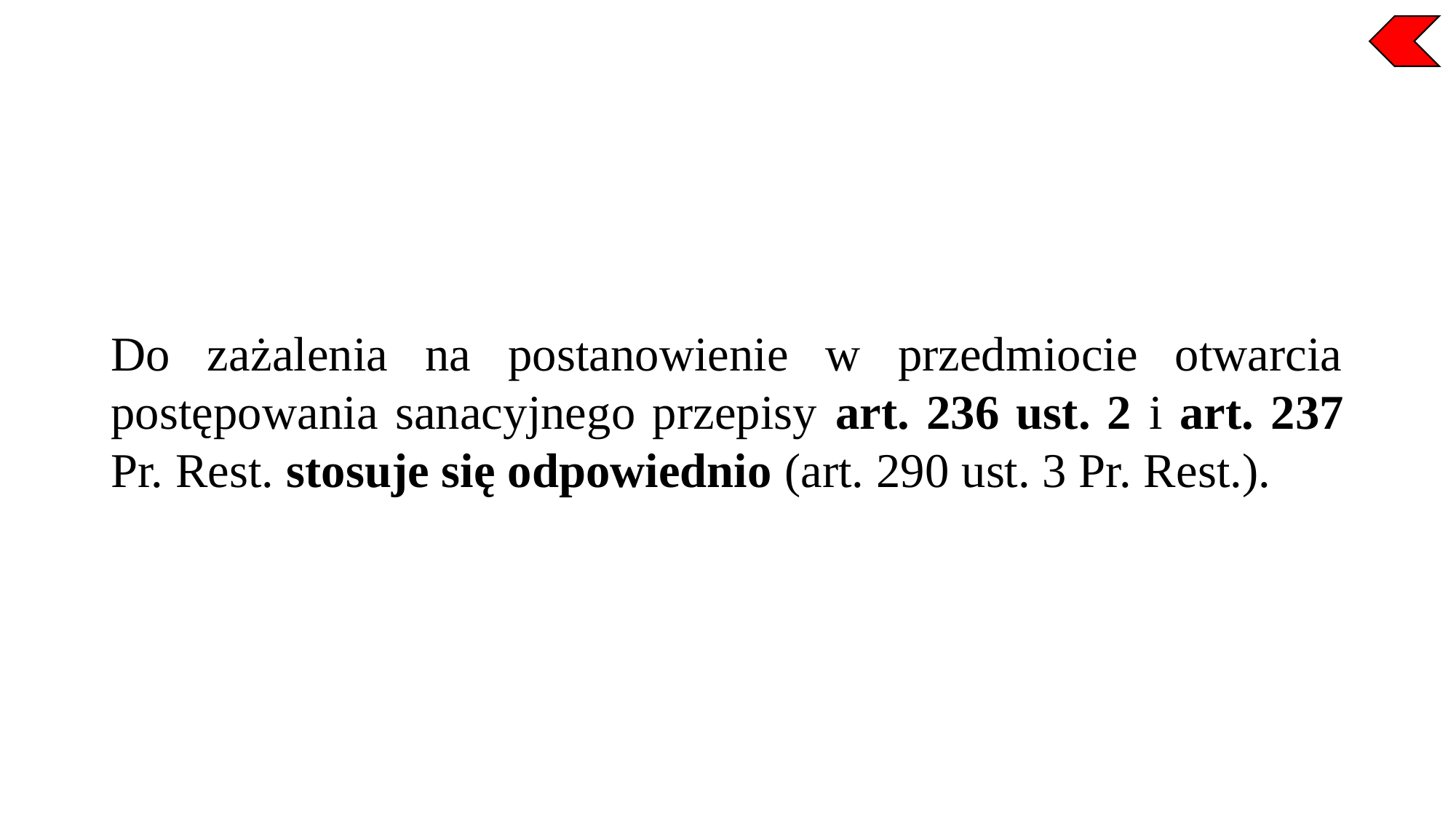

Do zażalenia na postanowienie w przedmiocie otwarcia postępowania sanacyjnego przepisy art. 236 ust. 2 i art. 237 Pr. Rest. stosuje się odpowiednio (art. 290 ust. 3 Pr. Rest.).